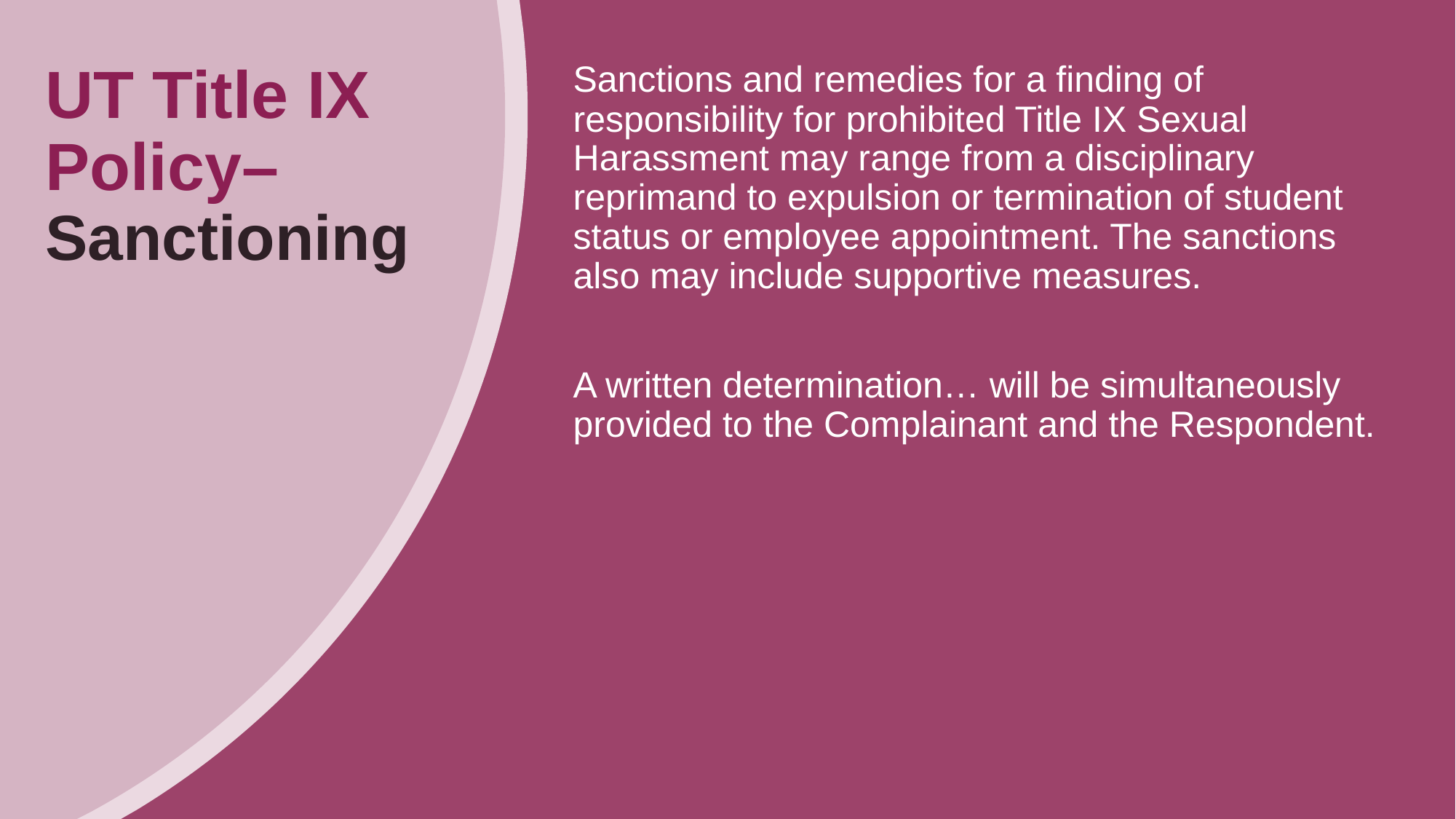

# UT Title IX Policy– Sanctioning
Sanctions and remedies for a finding of responsibility for prohibited Title IX Sexual Harassment may range from a disciplinary reprimand to expulsion or termination of student status or employee appointment. The sanctions also may include supportive measures.

A written determination… will be simultaneously provided to the Complainant and the Respondent.